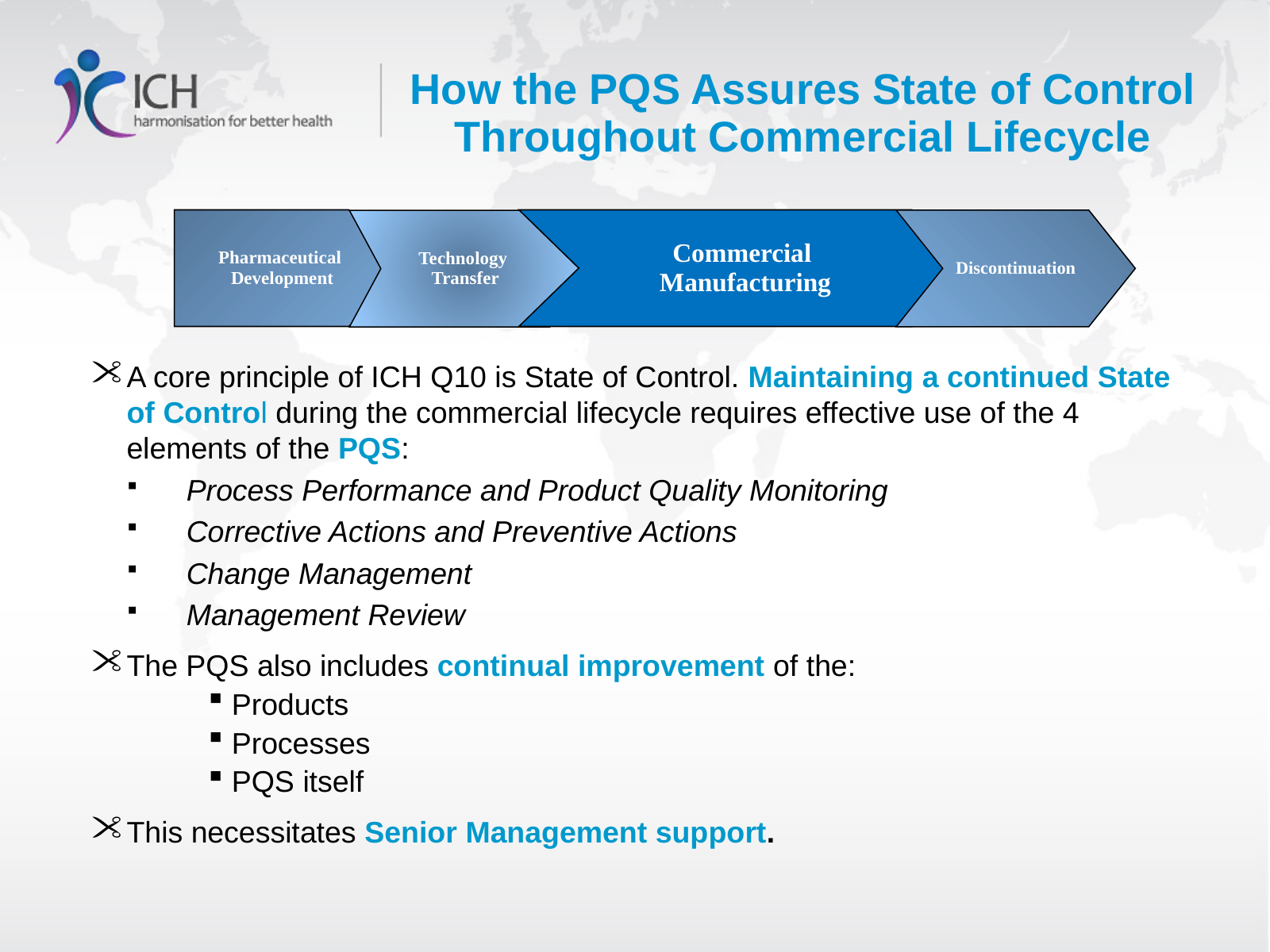

# How the PQS Assures State of Control Throughout Commercial Lifecycle
Pharmaceutical
Development
Commercial
Manufacturing
Discontinuation
Technology
Transfer

A core principle of ICH Q10 is State of Control. Maintaining a continued State of Control during the commercial lifecycle requires effective use of the 4 elements of the PQS:
Process Performance and Product Quality Monitoring
Corrective Actions and Preventive Actions
Change Management
Management Review
The PQS also includes continual improvement of the:
Products
Processes
PQS itself
This necessitates Senior Management support.